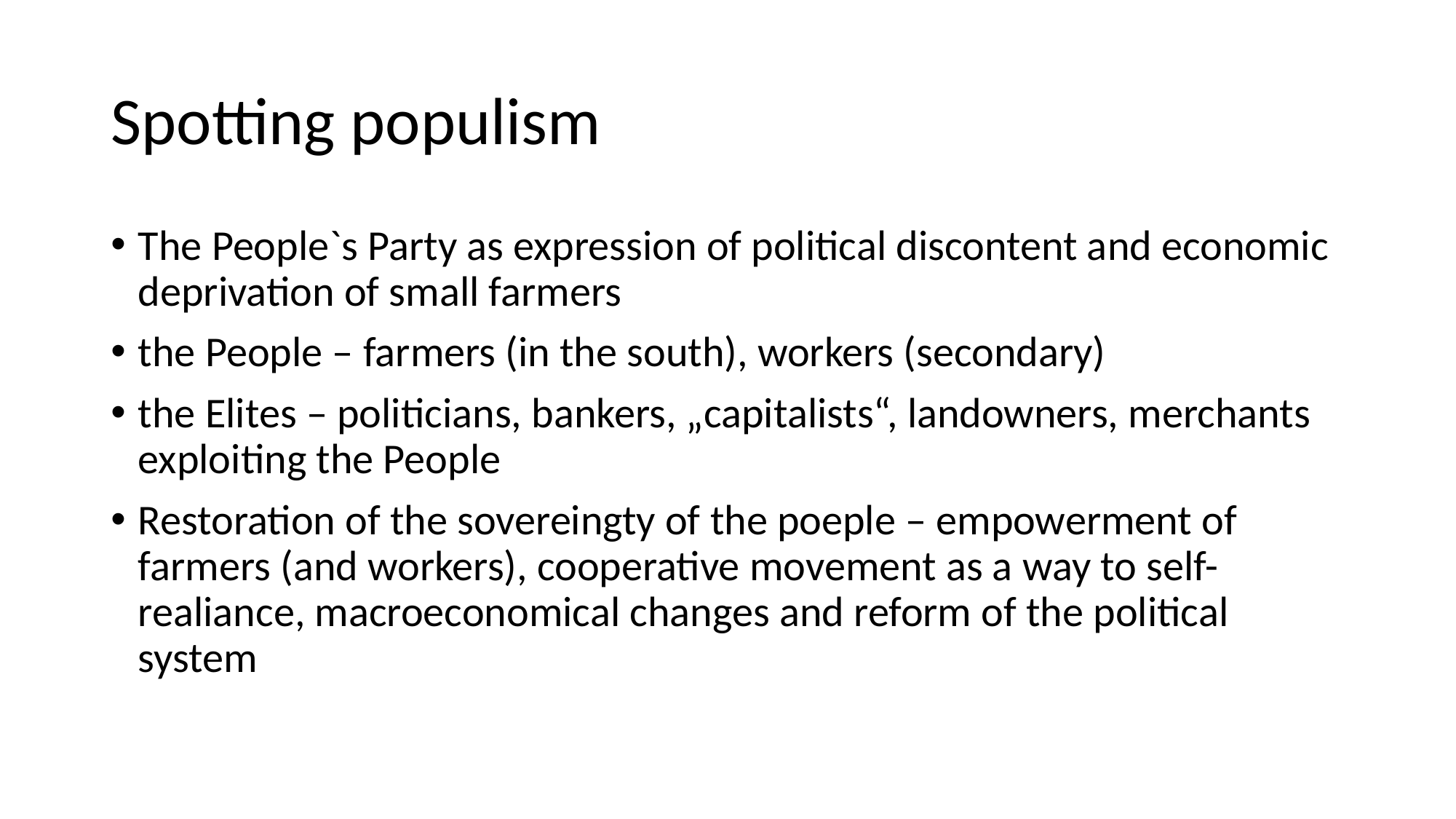

# Spotting populism
The People`s Party as expression of political discontent and economic deprivation of small farmers
the People – farmers (in the south), workers (secondary)
the Elites – politicians, bankers, „capitalists“, landowners, merchants exploiting the People
Restoration of the sovereingty of the poeple – empowerment of farmers (and workers), cooperative movement as a way to self-realiance, macroeconomical changes and reform of the political system